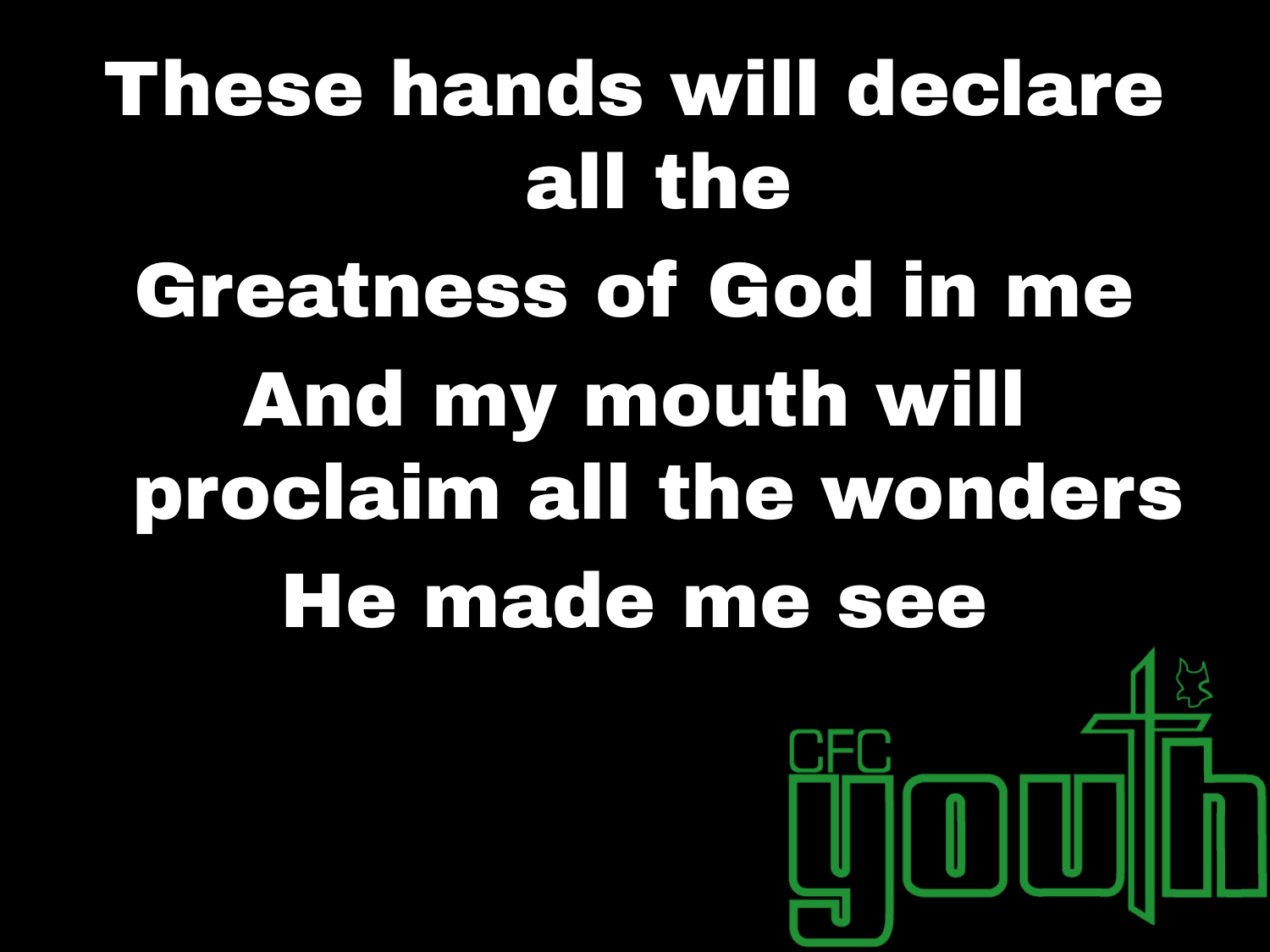

These hands will declare all the
Greatness of God in me
And my mouth will proclaim all the wonders
He made me see